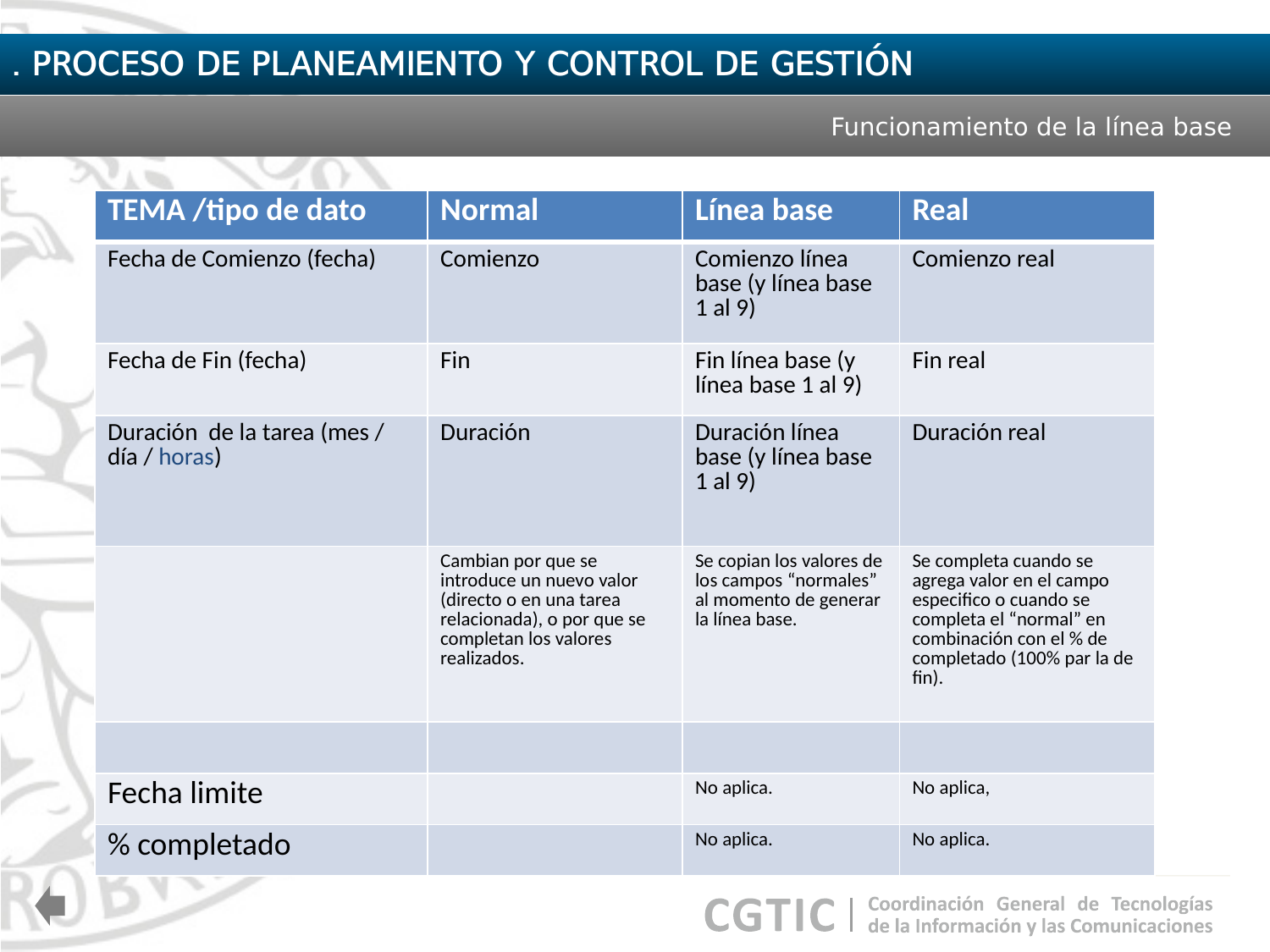

. PROCESO DE PLANEAMIENTO Y CONTROL DE GESTIÓN

Funcionamiento de la línea base
| TEMA /tipo de dato | Normal | Línea base | Real |
| --- | --- | --- | --- |
| Fecha de Comienzo (fecha) | Comienzo | Comienzo línea base (y línea base 1 al 9) | Comienzo real |
| Fecha de Fin (fecha) | Fin | Fin línea base (y línea base 1 al 9) | Fin real |
| Duración de la tarea (mes / día / horas) | Duración | Duración línea base (y línea base 1 al 9) | Duración real |
|  | Cambian por que se introduce un nuevo valor (directo o en una tarea relacionada), o por que se completan los valores realizados. | Se copian los valores de los campos “normales” al momento de generar la línea base. | Se completa cuando se agrega valor en el campo especifico o cuando se completa el “normal” en combinación con el % de completado (100% par la de fin). |
|  |  |  |  |
| Fecha limite |  | No aplica. | No aplica, |
| % completado |  | No aplica. | No aplica. |